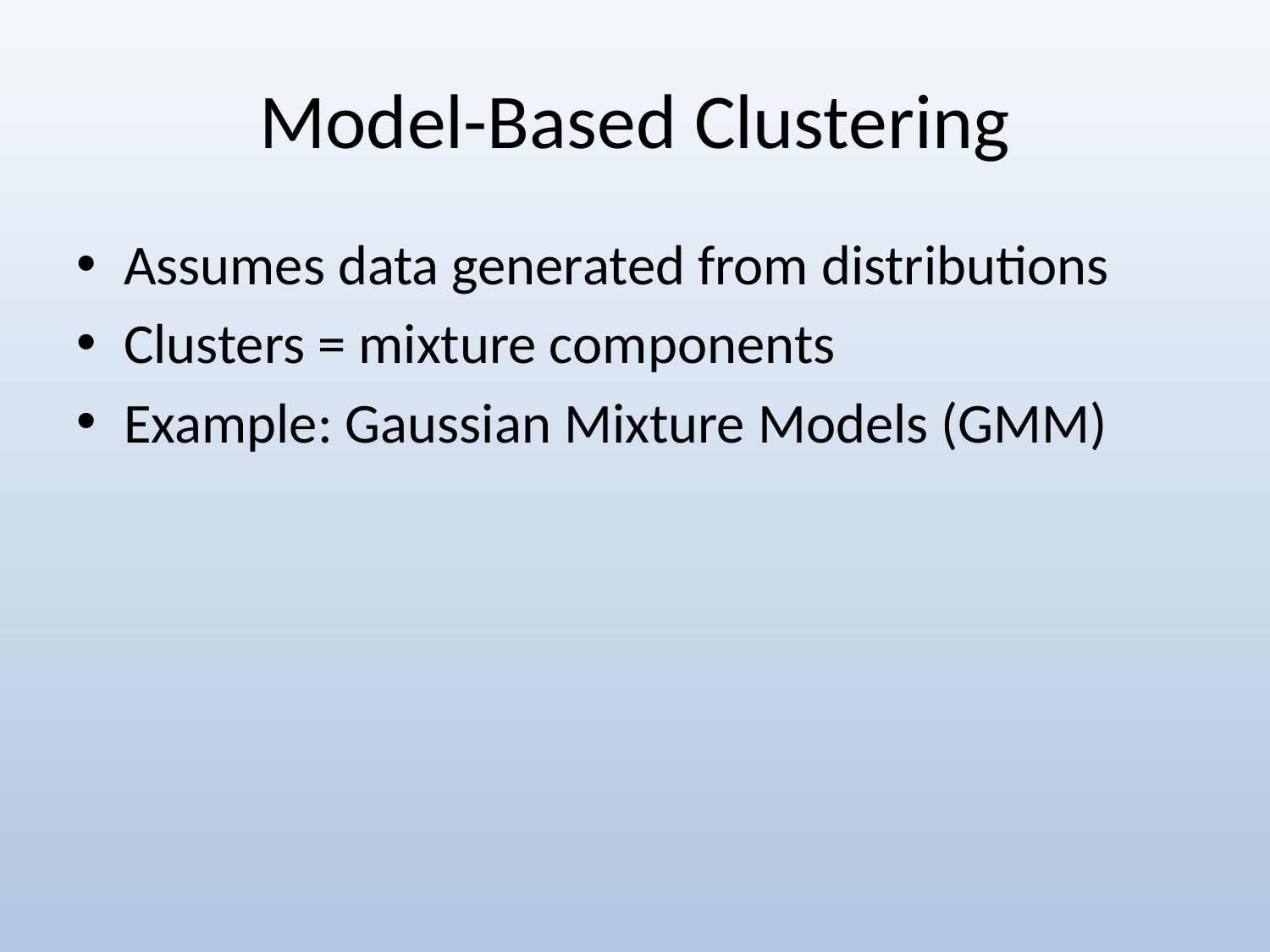

# Model-Based Clustering
Assumes data generated from distributions
Clusters = mixture components
Example: Gaussian Mixture Models (GMM)